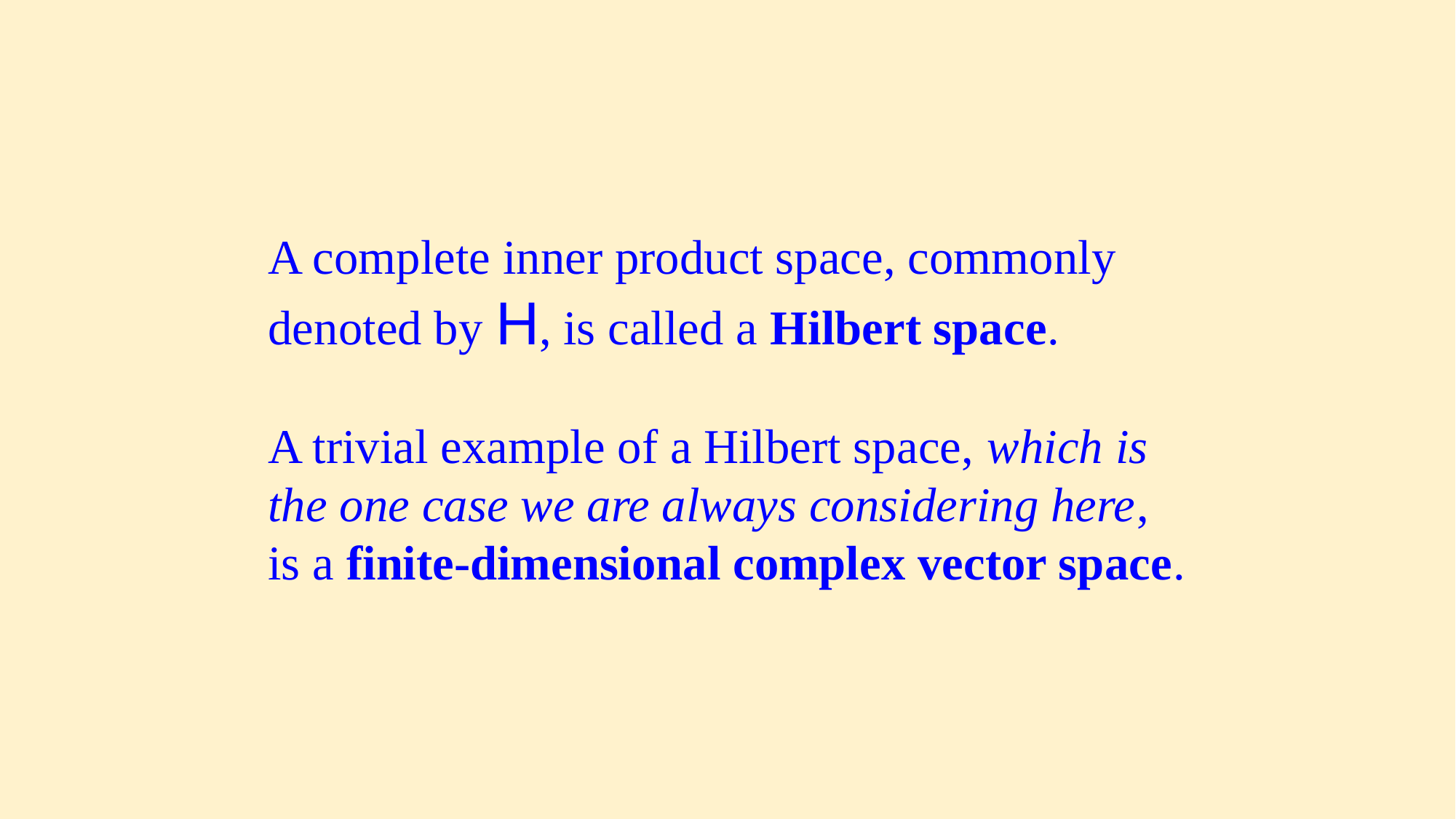

A complete inner product space, commonly denoted by H, is called a Hilbert space.

A trivial example of a Hilbert space, which is the one case we are always considering here, is a finite-dimensional complex vector space.